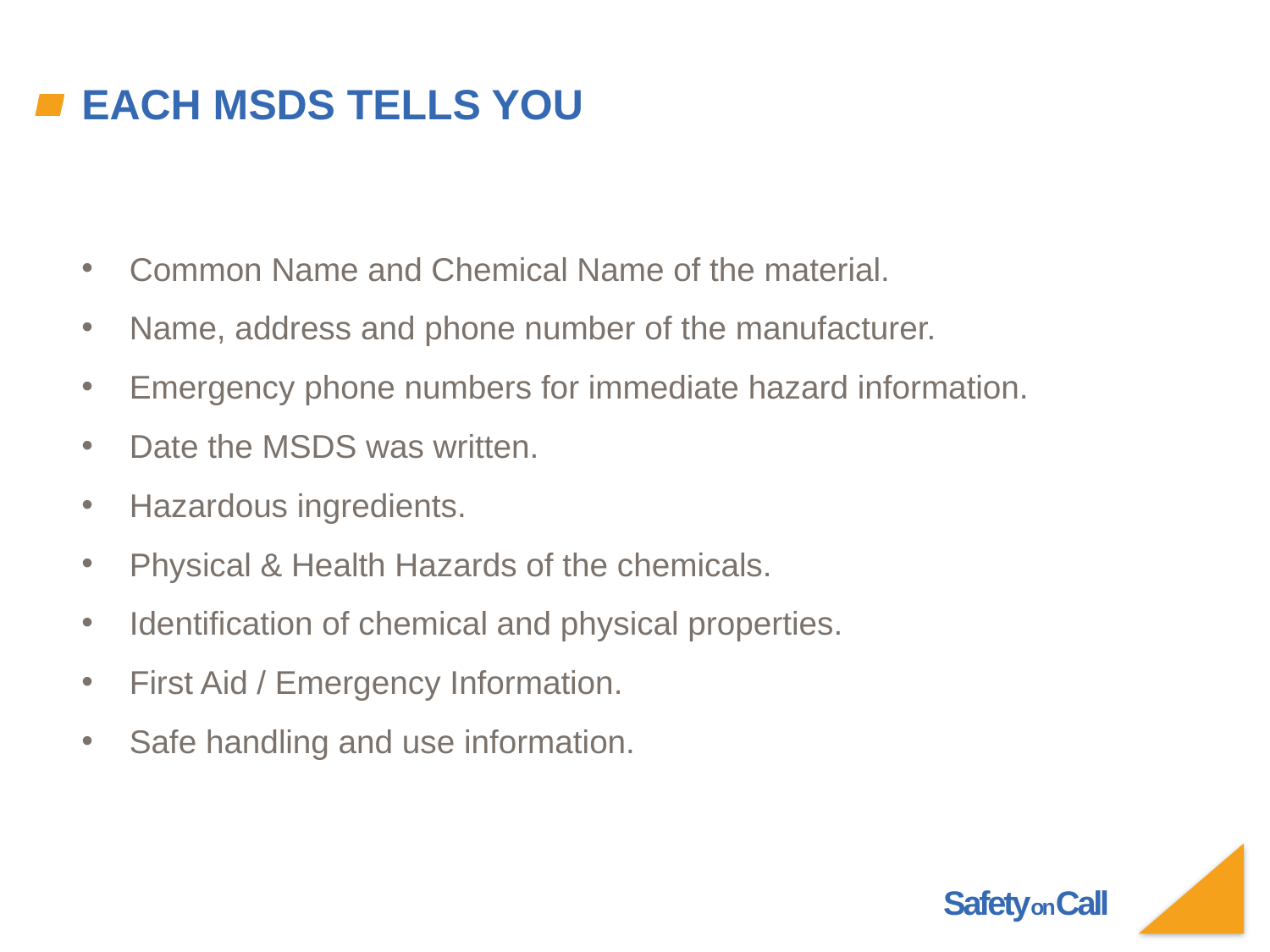

# Each MSDS tells you
Common Name and Chemical Name of the material.
Name, address and phone number of the manufacturer.
Emergency phone numbers for immediate hazard information.
Date the MSDS was written.
Hazardous ingredients.
Physical & Health Hazards of the chemicals.
Identification of chemical and physical properties.
First Aid / Emergency Information.
Safe handling and use information.